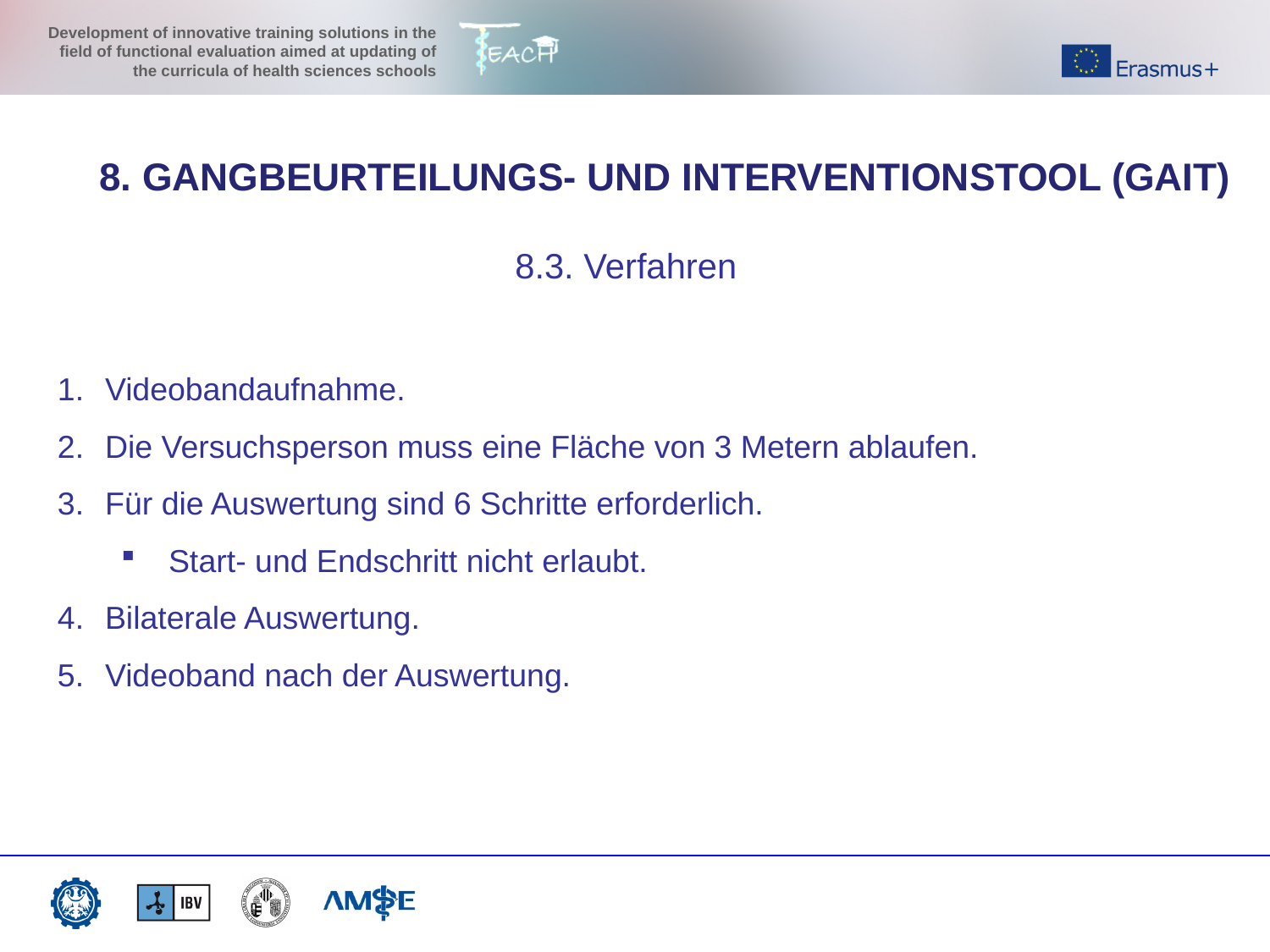

8. GANGBEURTEILUNGS- UND INTERVENTIONSTOOL (GAIT)
8.3. Verfahren

Videobandaufnahme.
Die Versuchsperson muss eine Fläche von 3 Metern ablaufen.
Für die Auswertung sind 6 Schritte erforderlich.
Start- und Endschritt nicht erlaubt.
Bilaterale Auswertung.
Videoband nach der Auswertung.